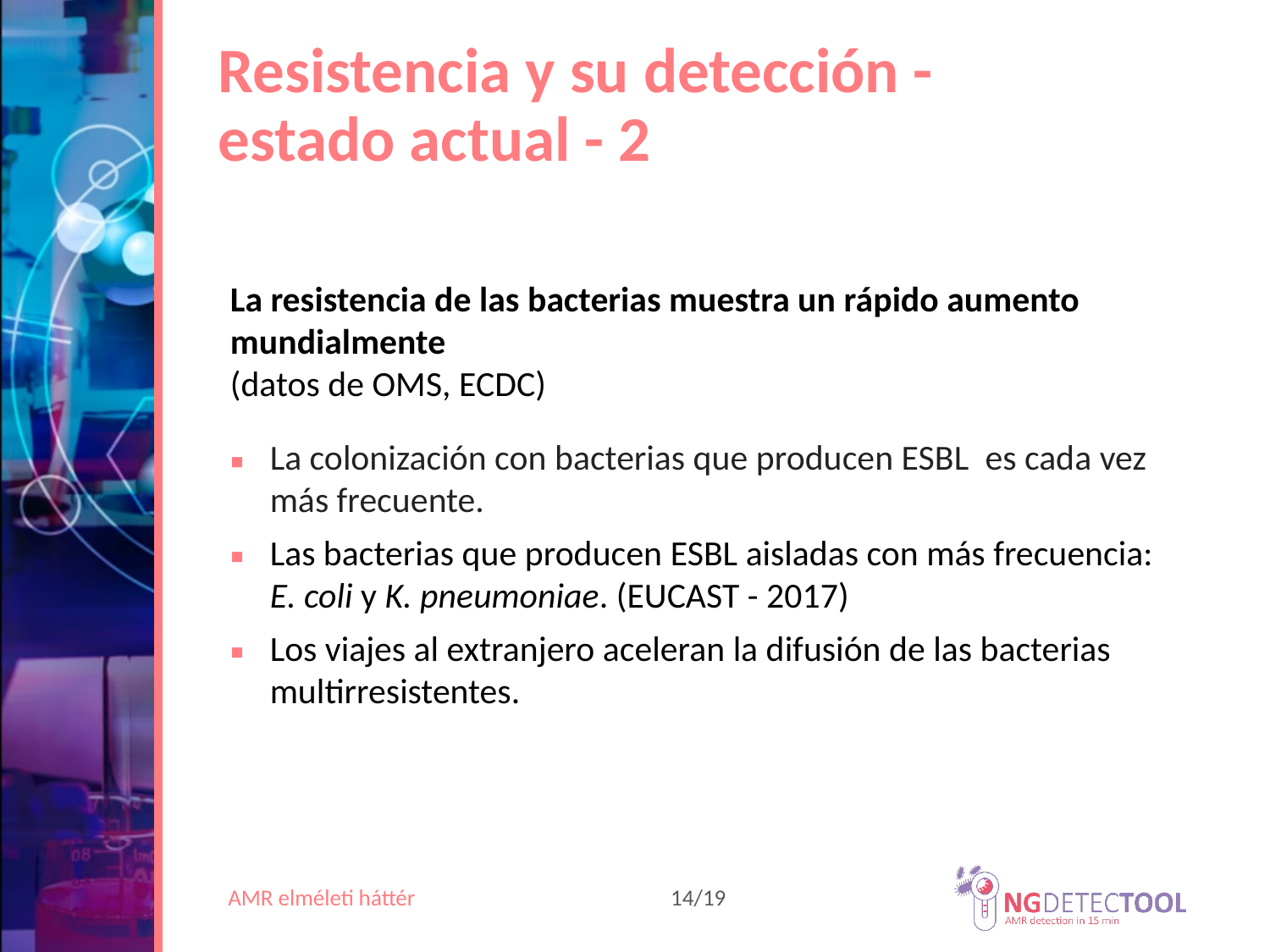

Resistencia y su detección - estado actual - 2
La resistencia de las bacterias muestra un rápido aumento mundialmente
(datos de OMS, ECDC)
La colonización con bacterias que producen ESBL  es cada vez más frecuente.
Las bacterias que producen ESBL aisladas con más frecuencia: E. coli y K. pneumoniae. (EUCAST - 2017)
Los viajes al extranjero aceleran la difusión de las bacterias multirresistentes.